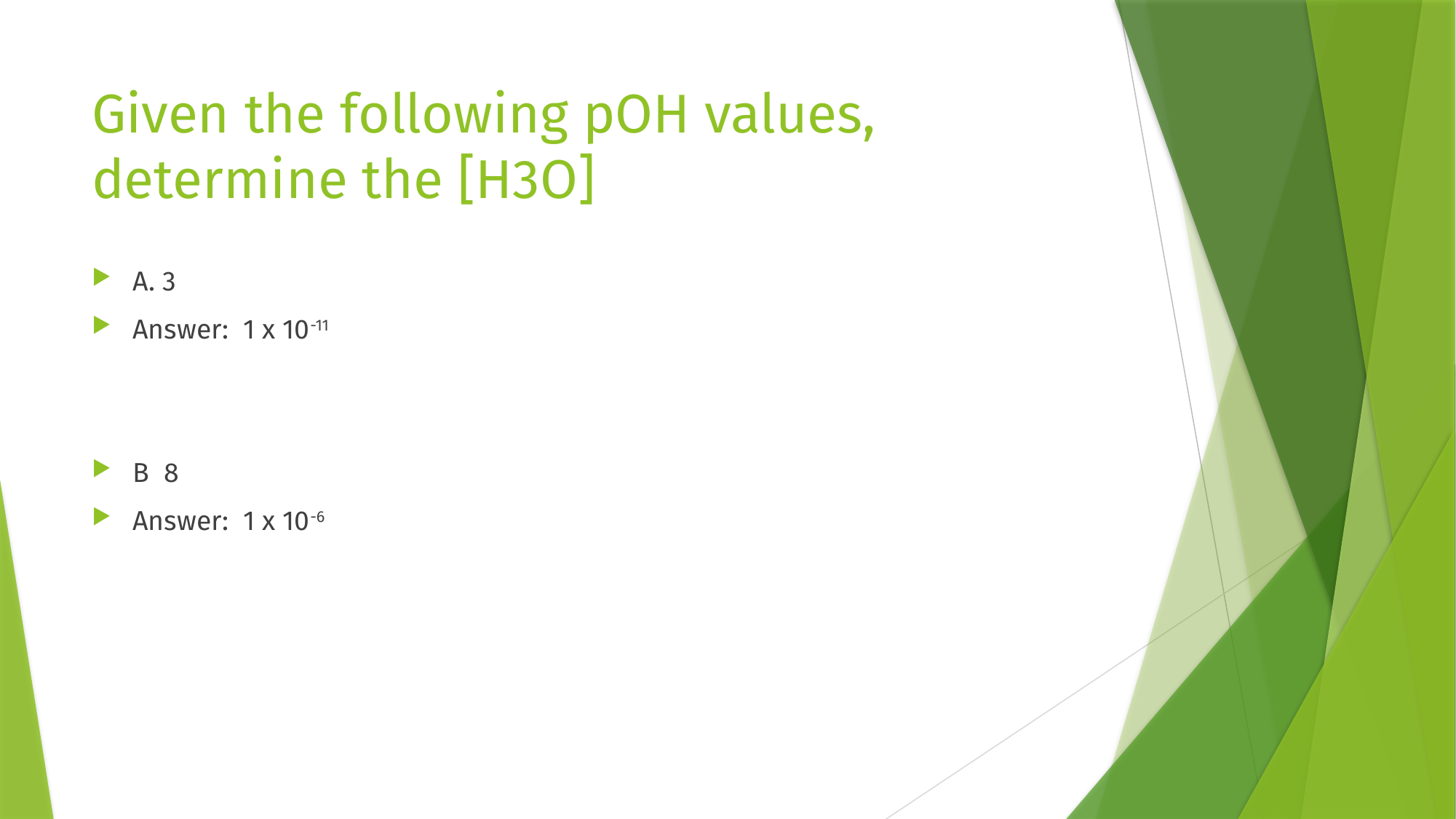

# Given the following pOH values, determine the [H3O]
A. 3
Answer:  1 x 10-11

B  8
Answer:  1 x 10-6